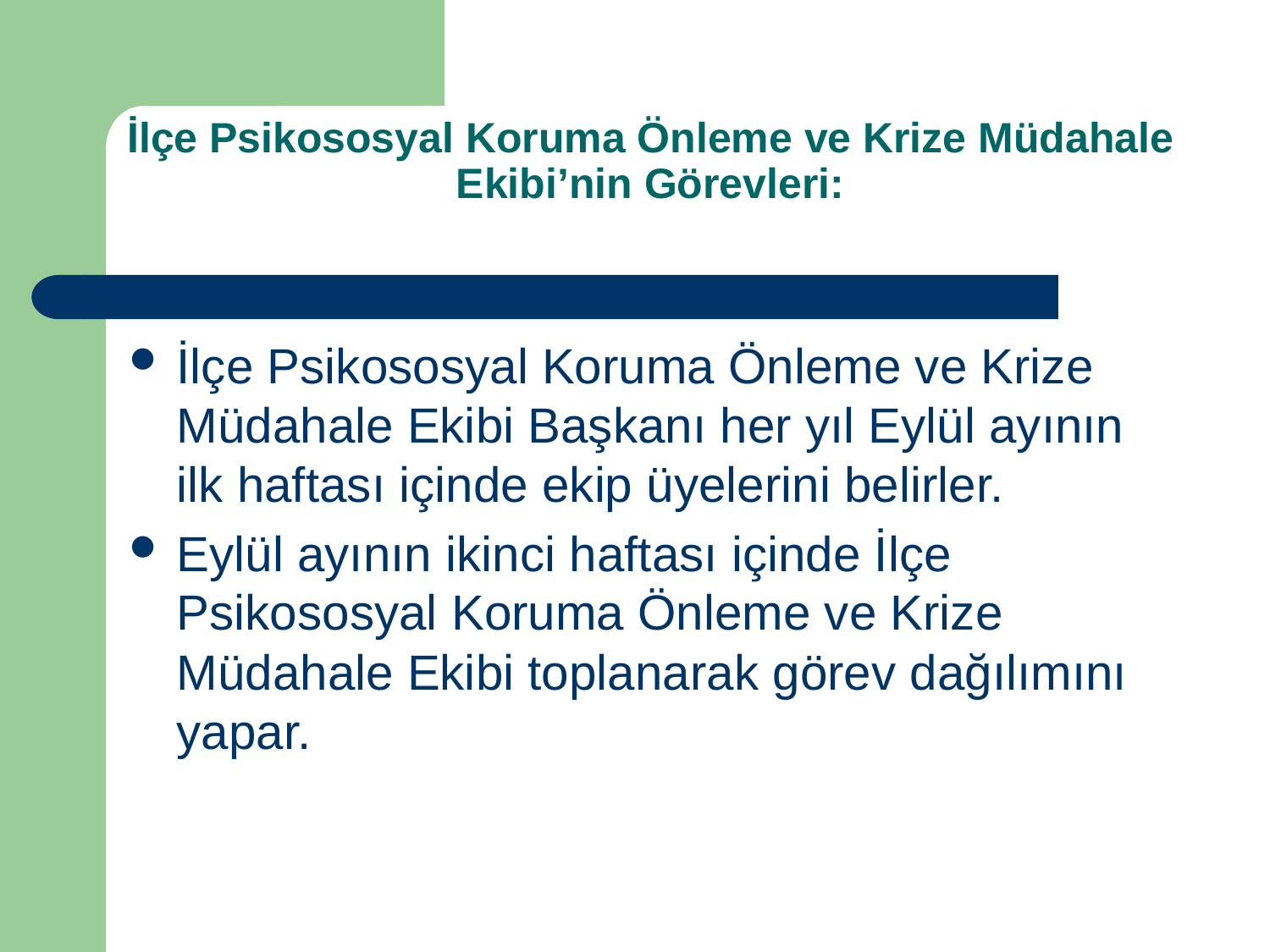

# İlçe Psikososyal Koruma Önleme ve Krize Müdahale Ekibi’nin Görevleri:
İlçe Psikososyal Koruma Önleme ve Krize Müdahale Ekibi Başkanı her yıl Eylül ayının ilk haftası içinde ekip üyelerini belirler.
Eylül ayının ikinci haftası içinde İlçe Psikososyal Koruma Önleme ve Krize Müdahale Ekibi toplanarak görev dağılımını yapar.